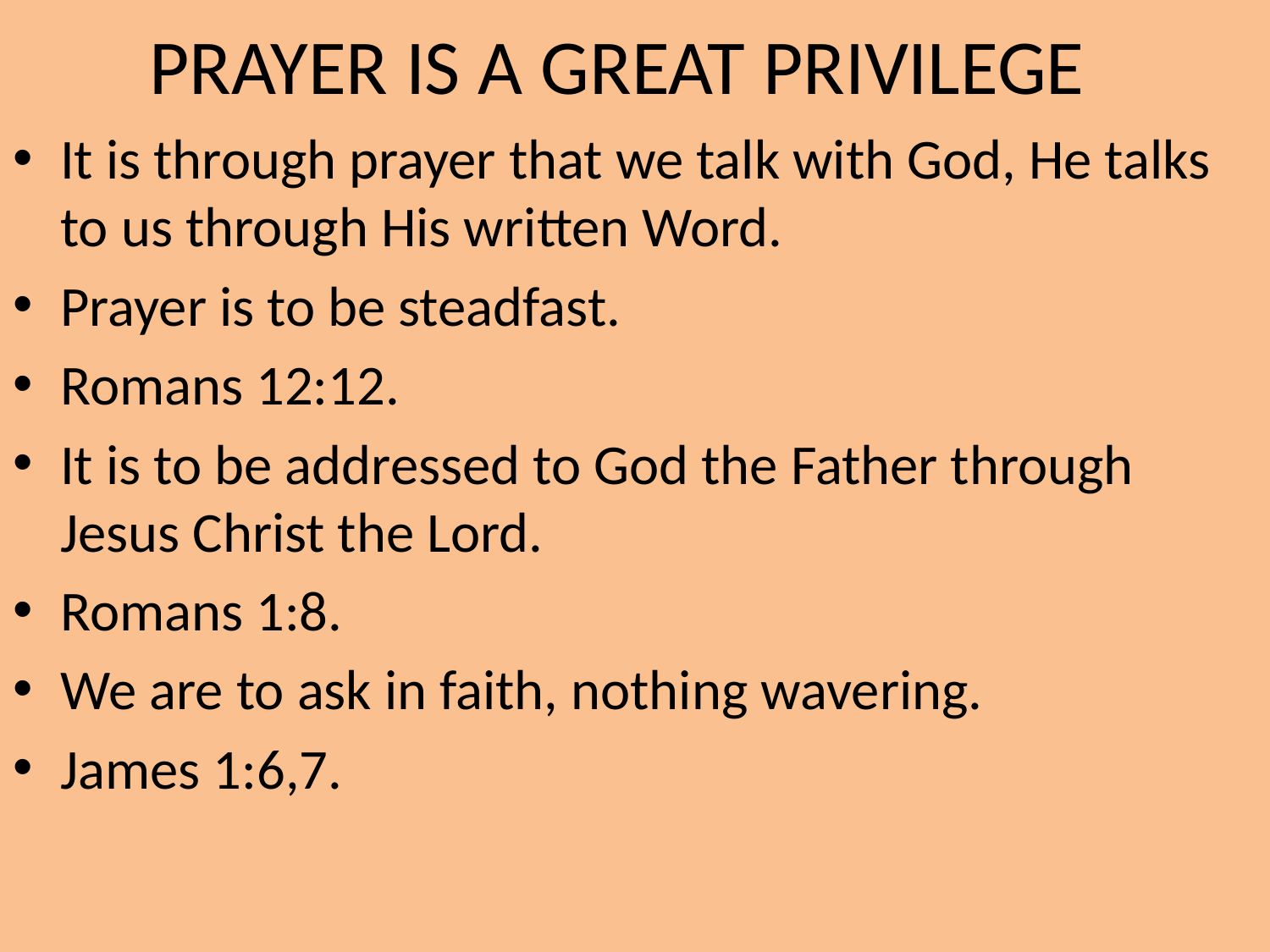

# PRAYER IS A GREAT PRIVILEGE
It is through prayer that we talk with God, He talks to us through His written Word.
Prayer is to be steadfast.
Romans 12:12.
It is to be addressed to God the Father through Jesus Christ the Lord.
Romans 1:8.
We are to ask in faith, nothing wavering.
James 1:6,7.